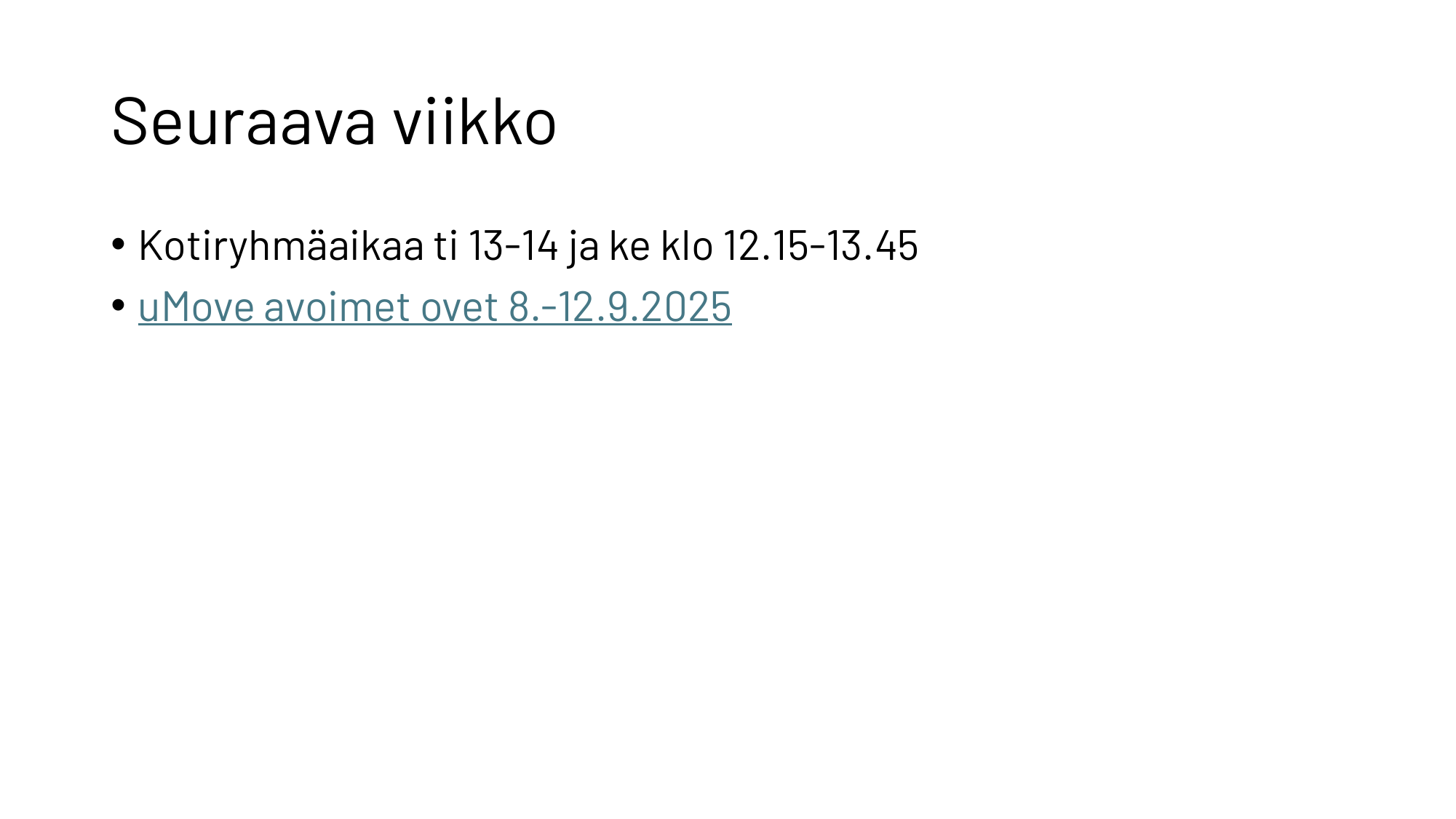

# Seuraava viikko
Kotiryhmäaikaa ti 13-14 ja ke klo 12.15-13.45
uMove avoimet ovet 8.-12.9.2025